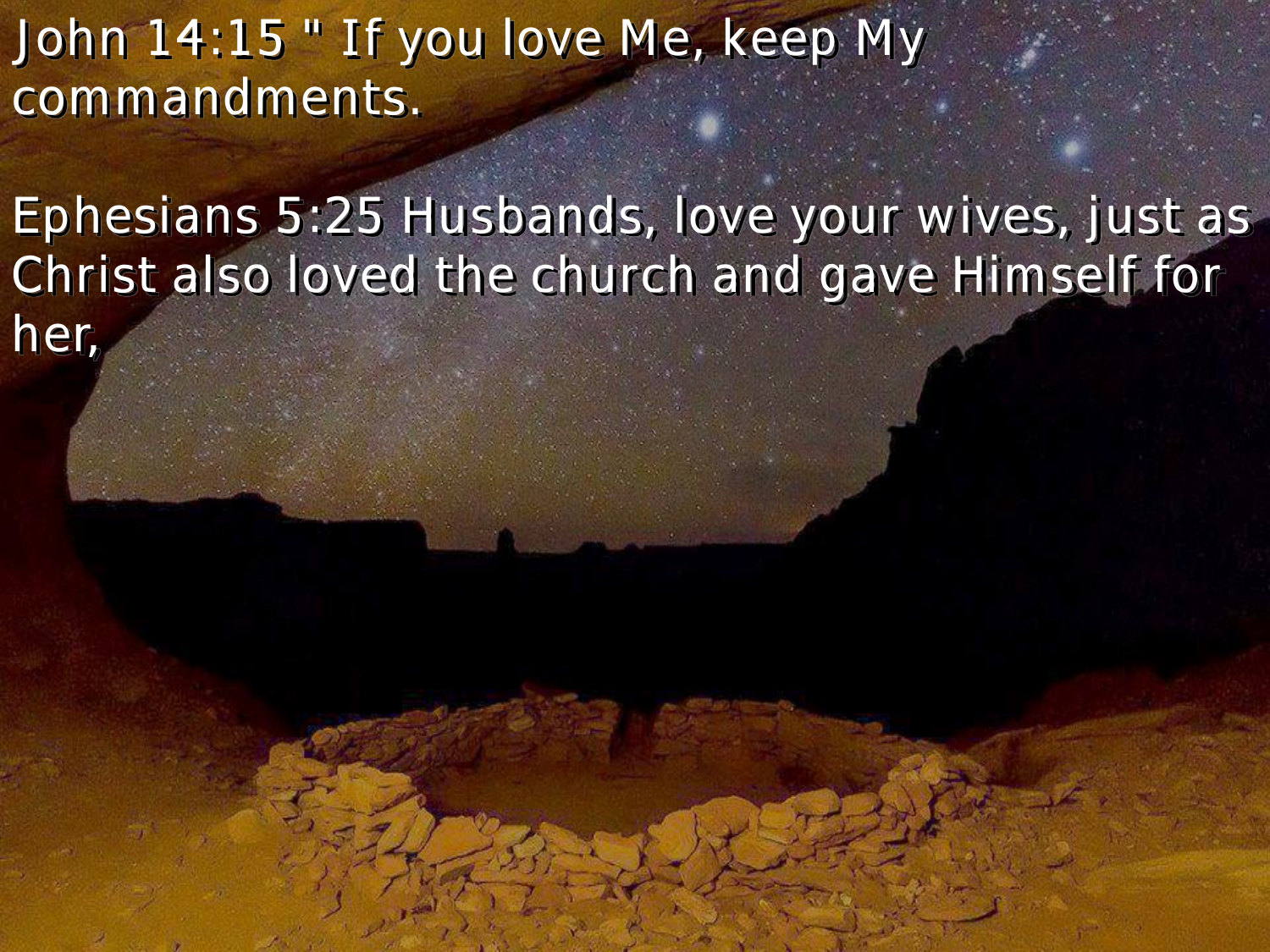

John 14:15 " If you love Me, keep My commandments.

Ephesians 5:25 Husbands, love your wives, just as Christ also loved the church and gave Himself for her,